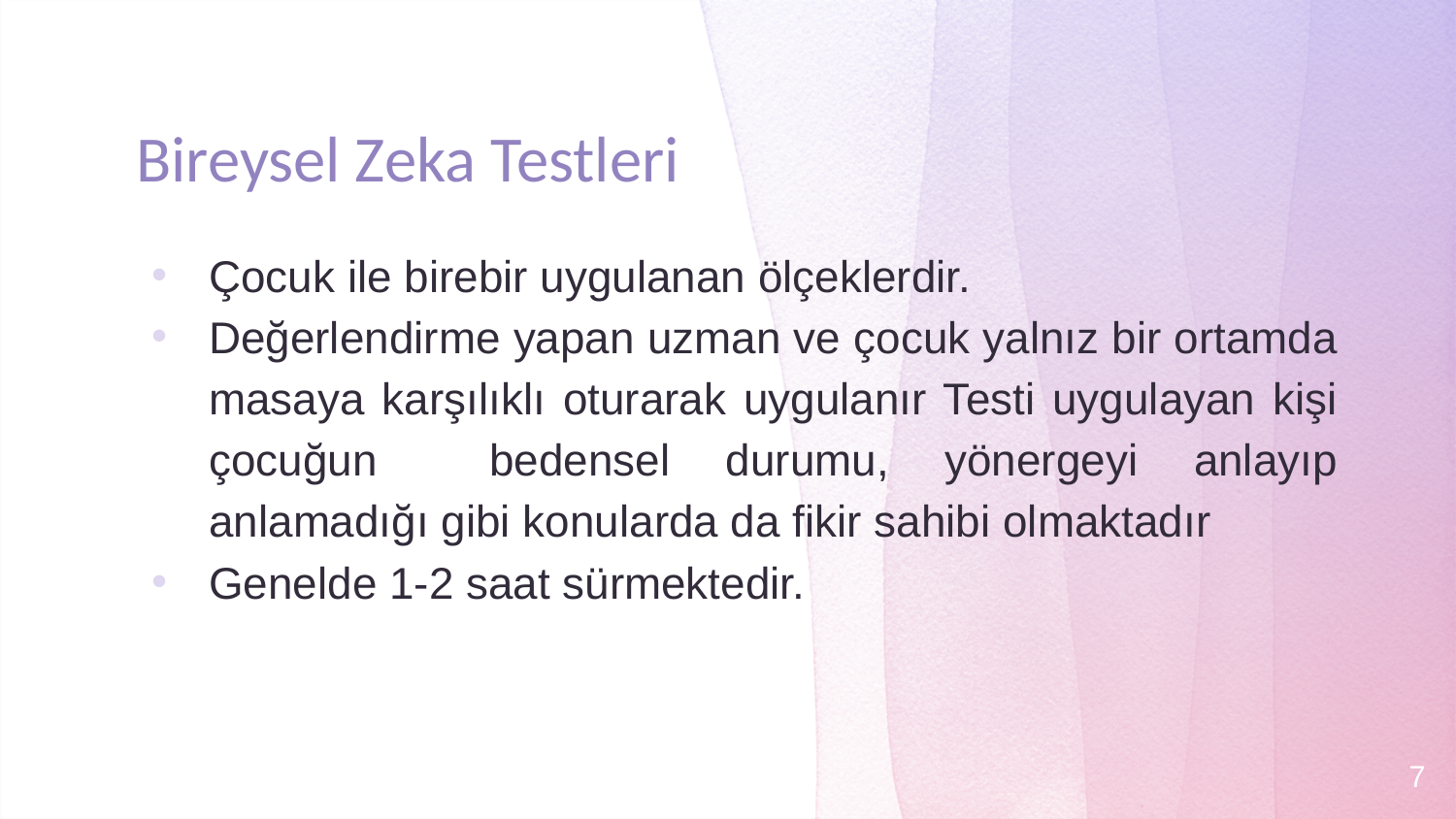

# Bireysel Zeka Testleri
Çocuk ile birebir uygulanan ölçeklerdir.
Değerlendirme yapan uzman ve çocuk yalnız bir ortamda masaya karşılıklı oturarak uygulanır Testi uygulayan kişi çocuğun  bedensel durumu, yönergeyi anlayıp anlamadığı gibi konularda da fikir sahibi olmaktadır
Genelde 1-2 saat sürmektedir.

7